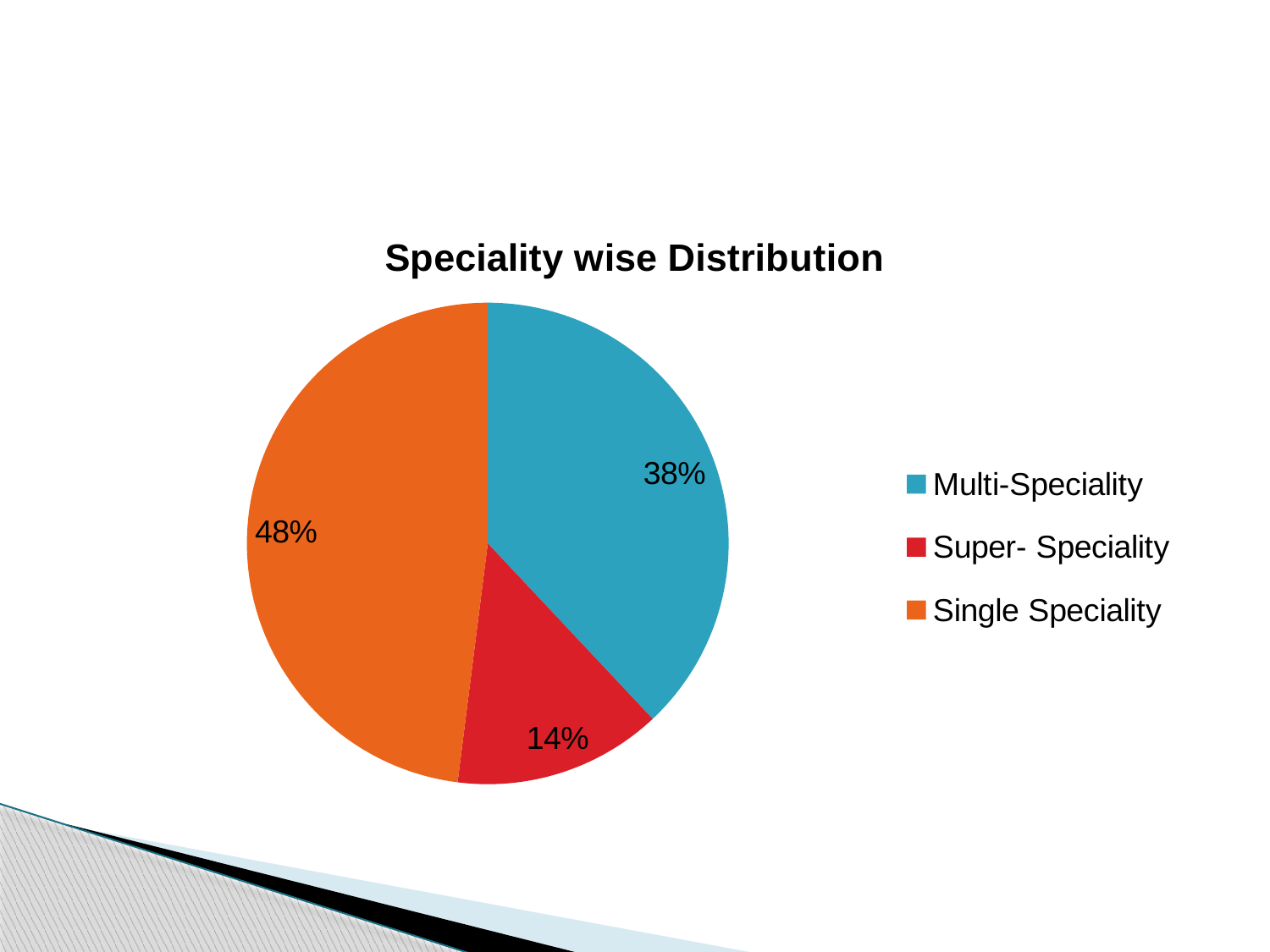

### Chart:

| Category | Speciality wise Distribution |
|---|---|
| Multi-Speciality | 0.3800000000000002 |
| Super- Speciality | 0.14 |
| Single Speciality | 0.4800000000000002 |
# Study Results :
Specialty wise distribution of hospitals surveyed
TPA Services at the Time of Admission of patients